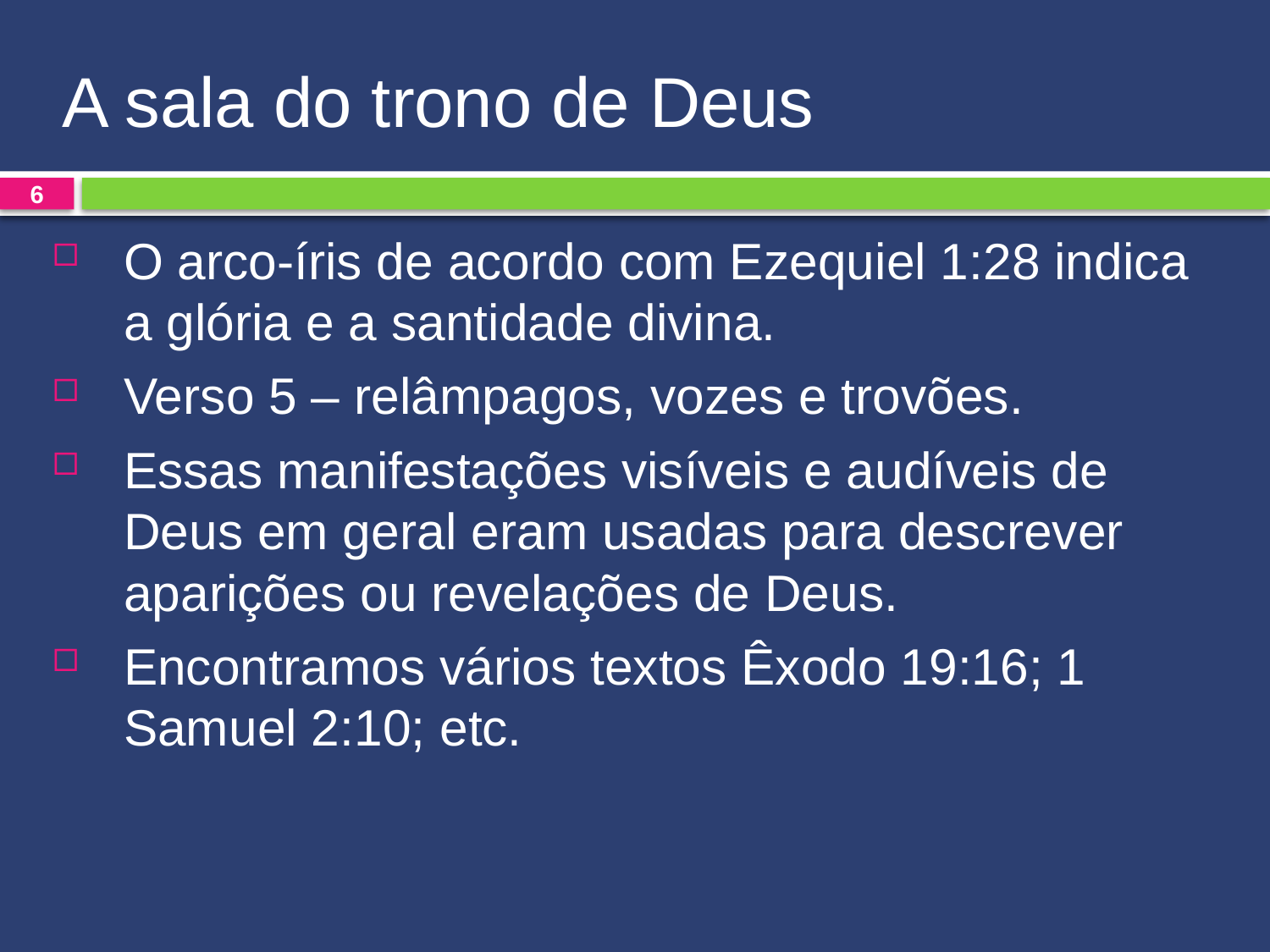

# A sala do trono de Deus
6
O arco-íris de acordo com Ezequiel 1:28 indica a glória e a santidade divina.
Verso 5 – relâmpagos, vozes e trovões.
Essas manifestações visíveis e audíveis de Deus em geral eram usadas para descrever aparições ou revelações de Deus.
Encontramos vários textos Êxodo 19:16; 1 Samuel 2:10; etc.